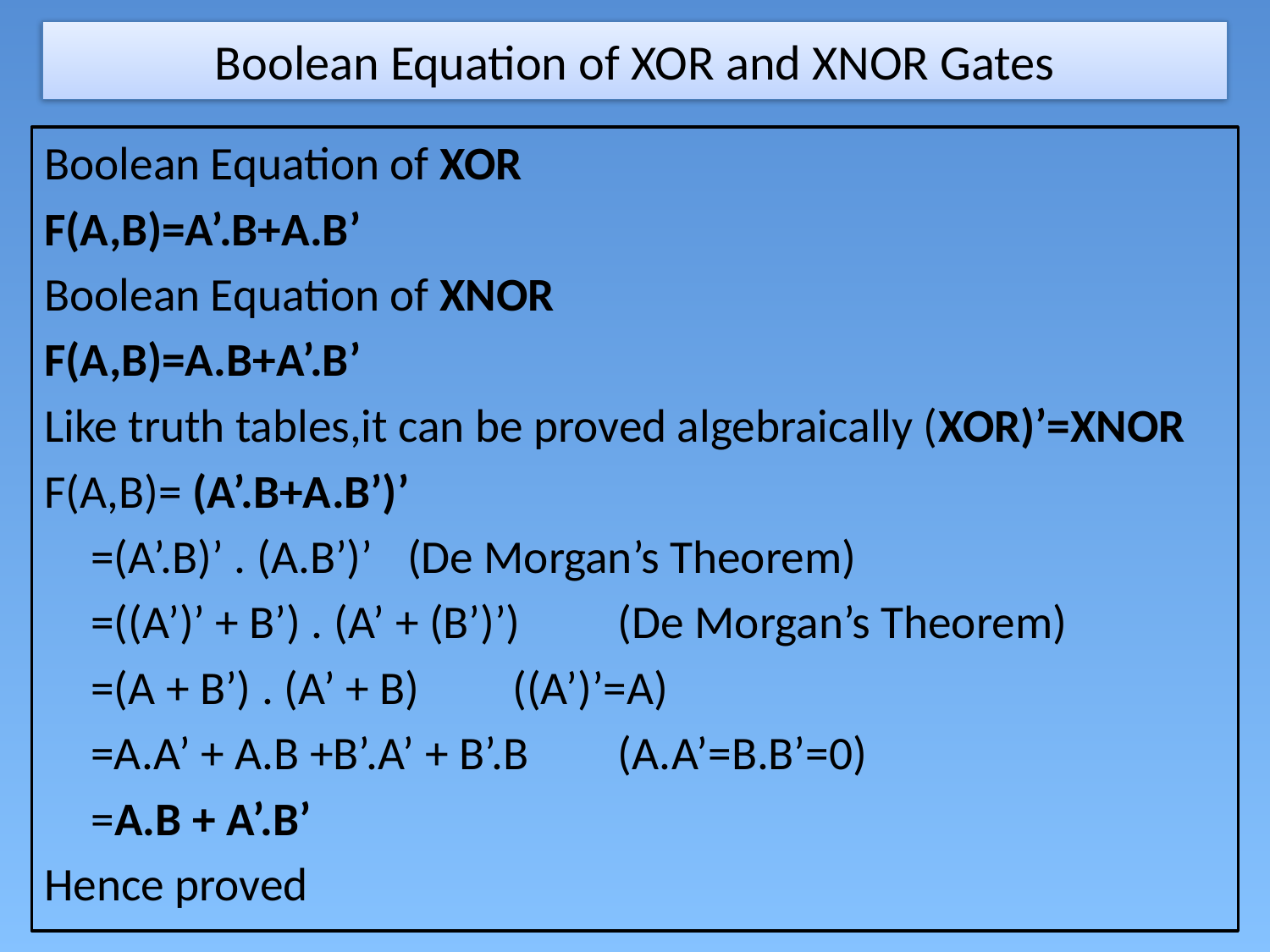

# Boolean Equation of XOR and XNOR Gates
Boolean Equation of XOR
F(A,B)=A’.B+A.B’
Boolean Equation of XNOR
F(A,B)=A.B+A’.B’
Like truth tables,it can be proved algebraically (XOR)’=XNOR
F(A,B)= (A’.B+A.B’)’
		=(A’.B)’ . (A.B’)’  		(De Morgan’s Theorem)
		=((A’)’ + B’) . (A’ + (B’)’) 	(De Morgan’s Theorem)
		=(A + B’) . (A’ + B)			((A’)’=A)
		=A.A’ + A.B +B’.A’ + B’.B 		(A.A’=B.B’=0)
		=A.B + A’.B’
Hence proved